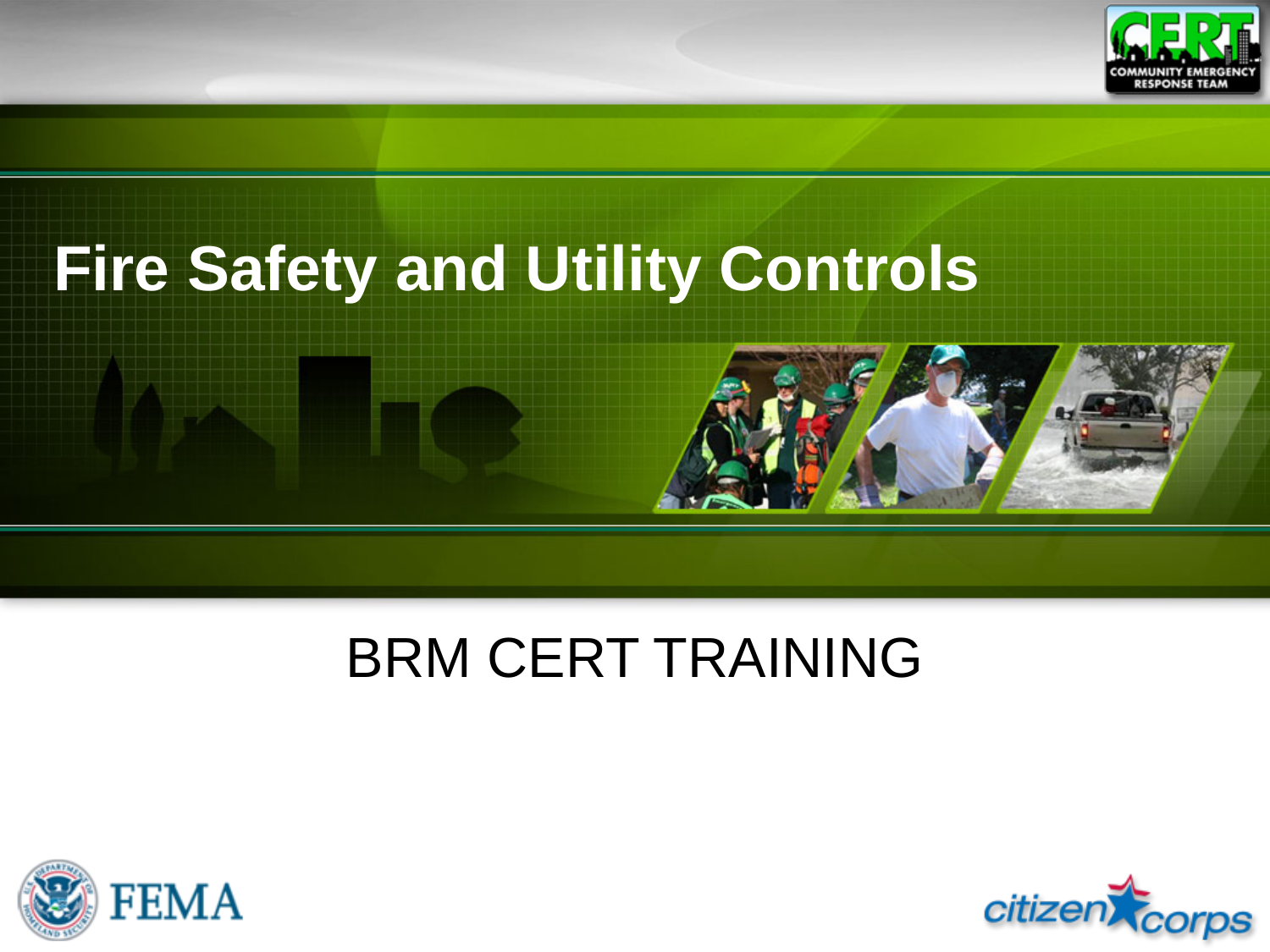

# Fire Safety and Utility Controls
BRM CERT TRAINING